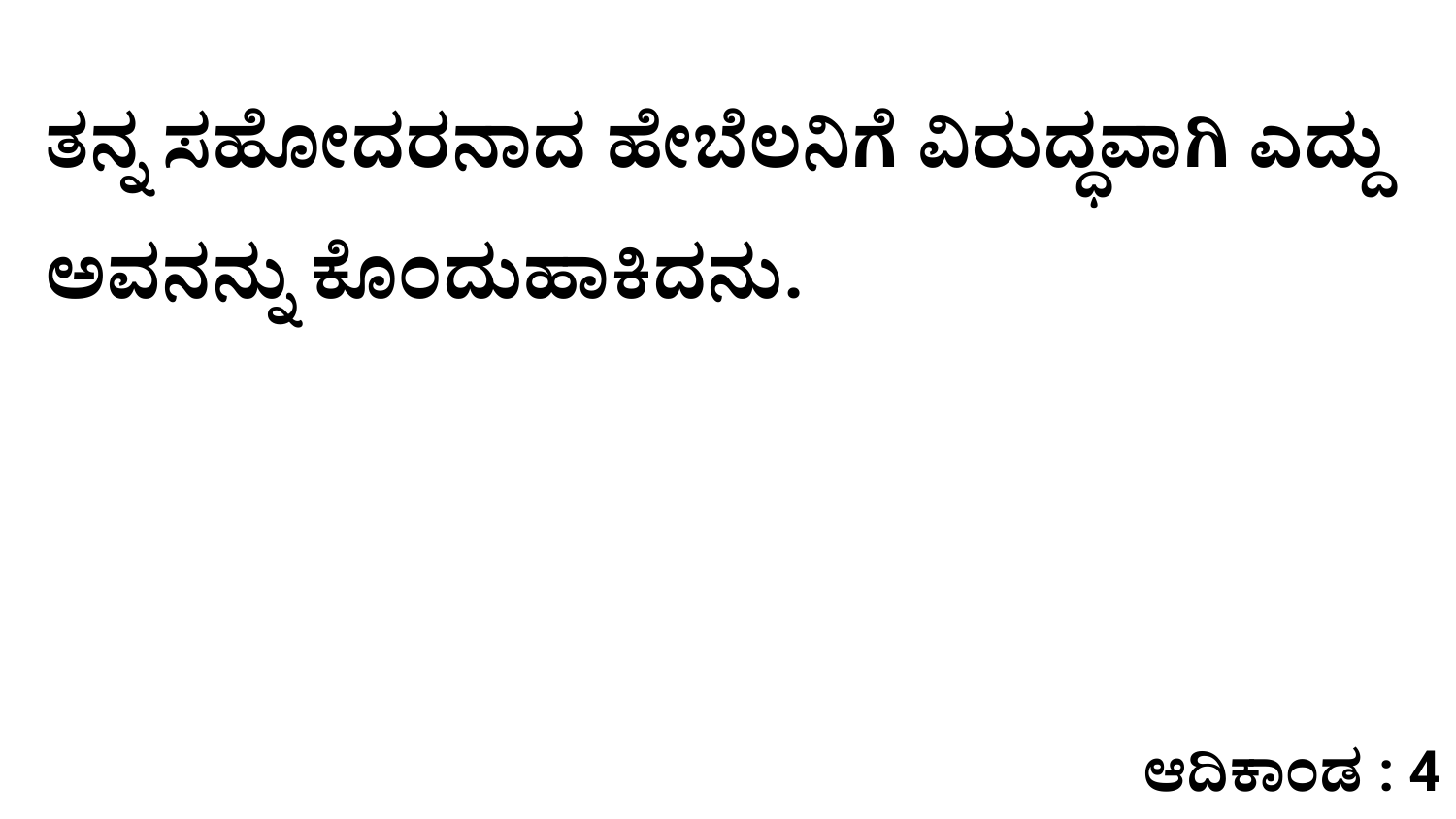

ತನ್ನ ಸಹೋದರನಾದ ಹೇಬೆಲನಿಗೆ ವಿರುದ್ಧವಾಗಿ ಎದ್ದು ಅವನನ್ನು ಕೊಂದುಹಾಕಿದನು.
ಆದಿಕಾಂಡ : 4